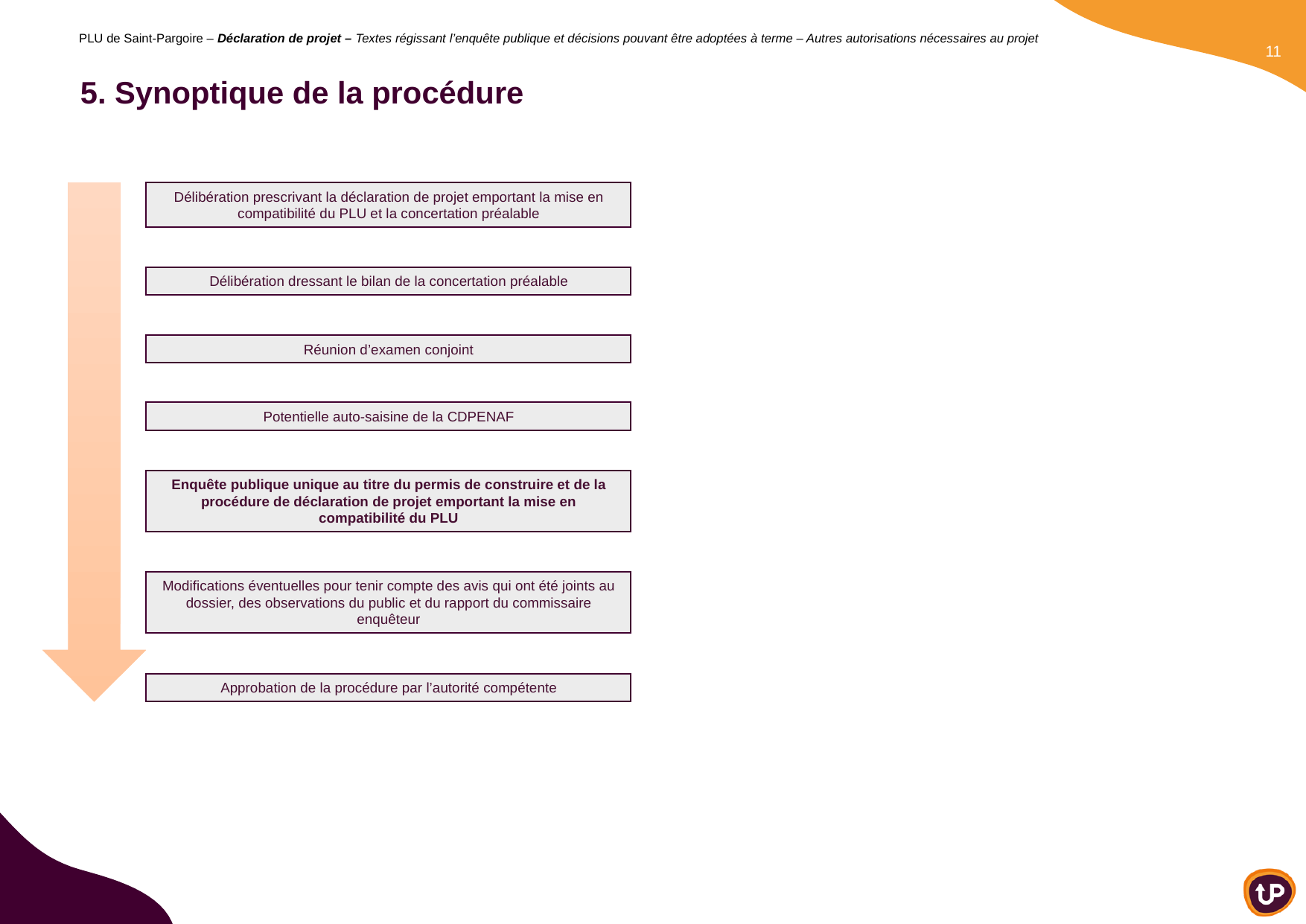

5. Synoptique de la procédure

Délibération prescrivant la déclaration de projet emportant la mise en compatibilité du PLU et la concertation préalable
Délibération dressant le bilan de la concertation préalable
Réunion d’examen conjoint
Potentielle auto-saisine de la CDPENAF
Enquête publique unique au titre du permis de construire et de la procédure de déclaration de projet emportant la mise en compatibilité du PLU
Modifications éventuelles pour tenir compte des avis qui ont été joints au dossier, des observations du public et du rapport du commissaire enquêteur
Approbation de la procédure par l’autorité compétente